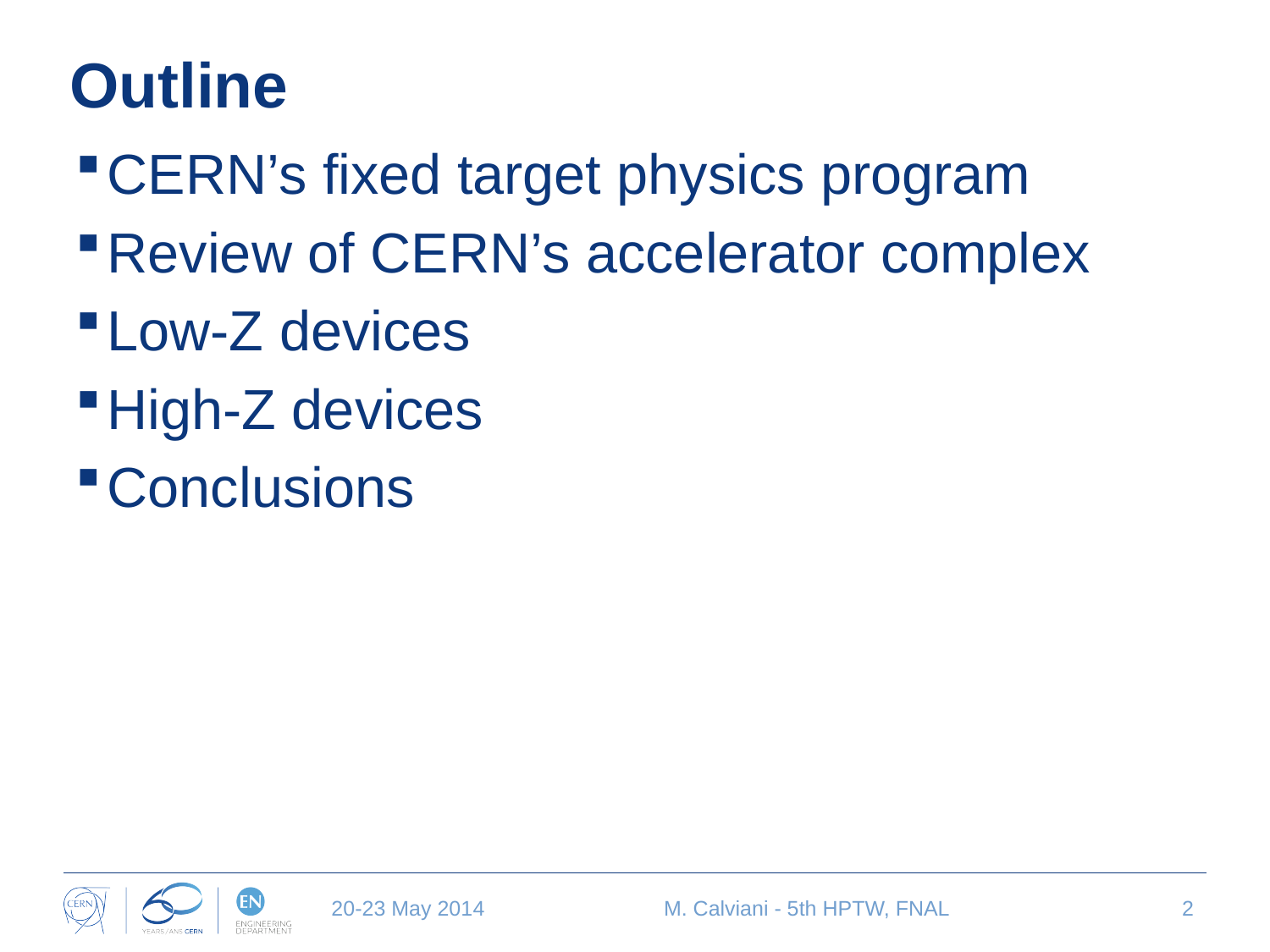

# Outline
CERN’s fixed target physics program
Review of CERN’s accelerator complex
Low-Z devices
High-Z devices
Conclusions
20-23 May 2014
M. Calviani - 5th HPTW, FNAL
2